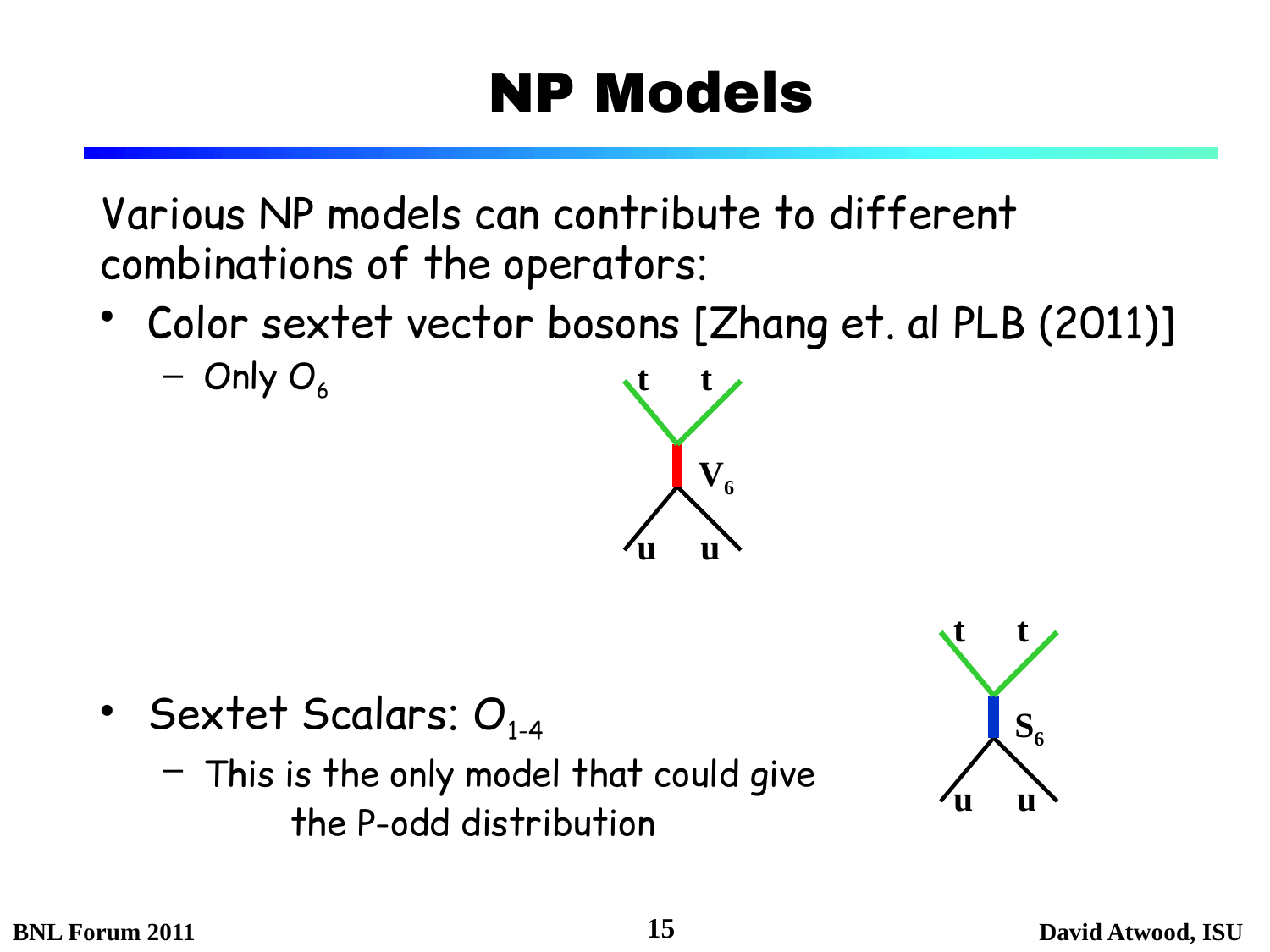

# NP Models
Various NP models can contribute to different combinations of the operators:
Color sextet vector bosons [Zhang et. al PLB (2011)]
Only O6

Sextet Scalars: O1-4
This is the only model that could give
	the P-odd distribution

t
t
V6
u
u
t
t
S6
u
u
15